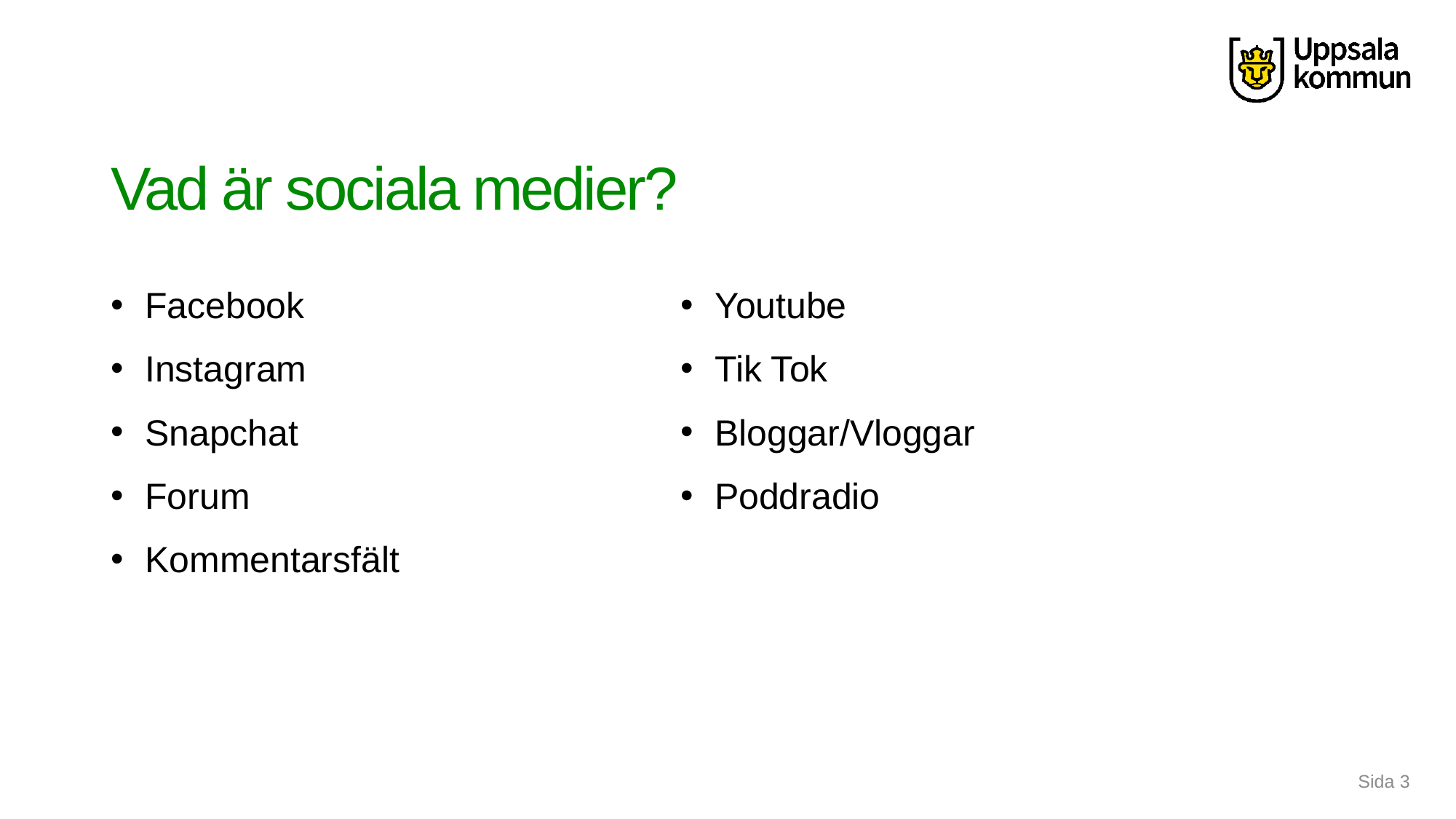

# Vad är sociala medier?
Facebook
Instagram
Snapchat
Forum
Kommentarsfält
Youtube
Tik Tok
Bloggar/Vloggar
Poddradio
Sida 3